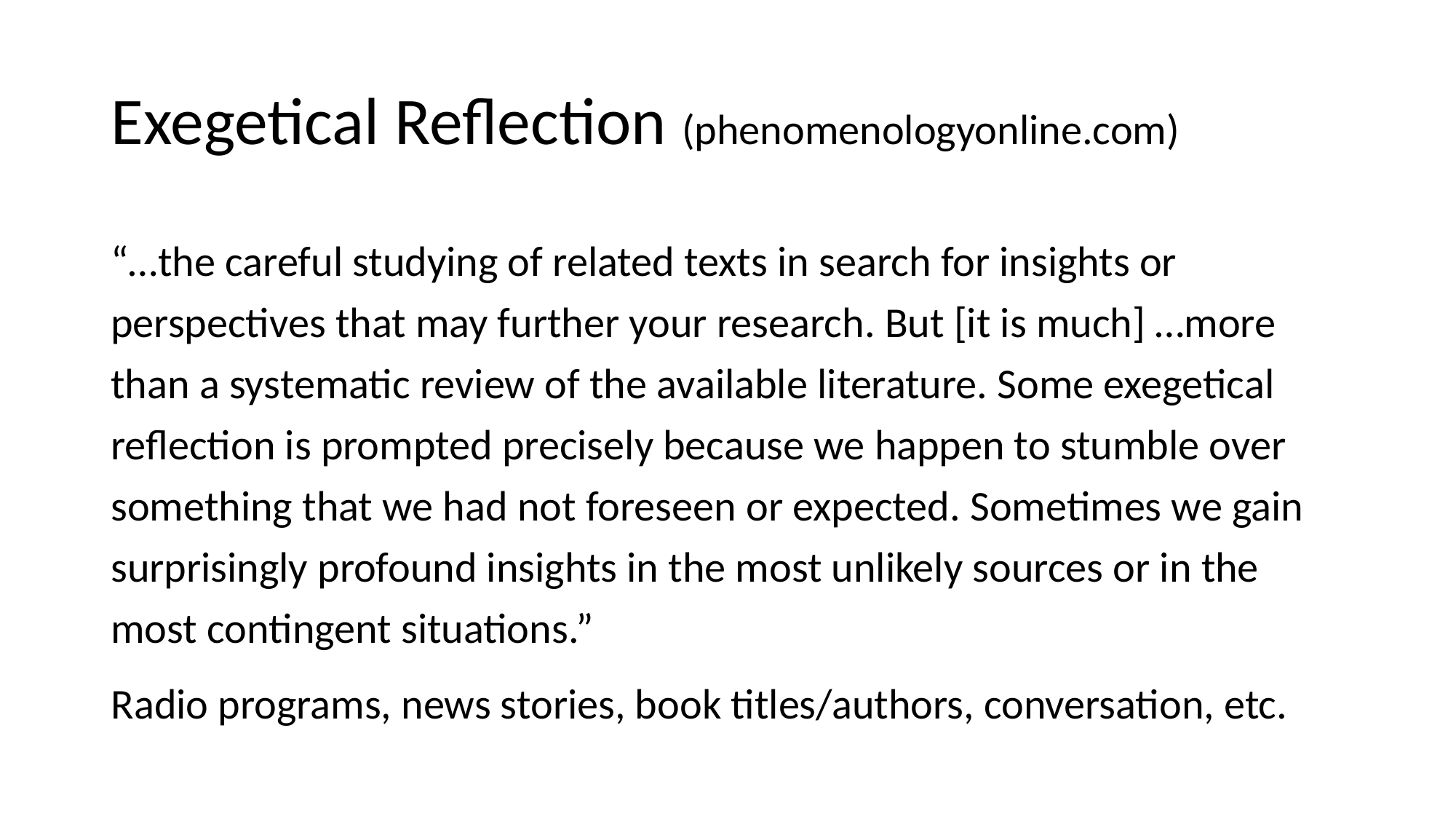

# Exegetical Reflection (phenomenologyonline.com)
“…the careful studying of related texts in search for insights or perspectives that may further your research. But [it is much] …more than a systematic review of the available literature. Some exegetical reflection is prompted precisely because we happen to stumble over something that we had not foreseen or expected. Sometimes we gain surprisingly profound insights in the most unlikely sources or in the most contingent situations.”
Radio programs, news stories, book titles/authors, conversation, etc.